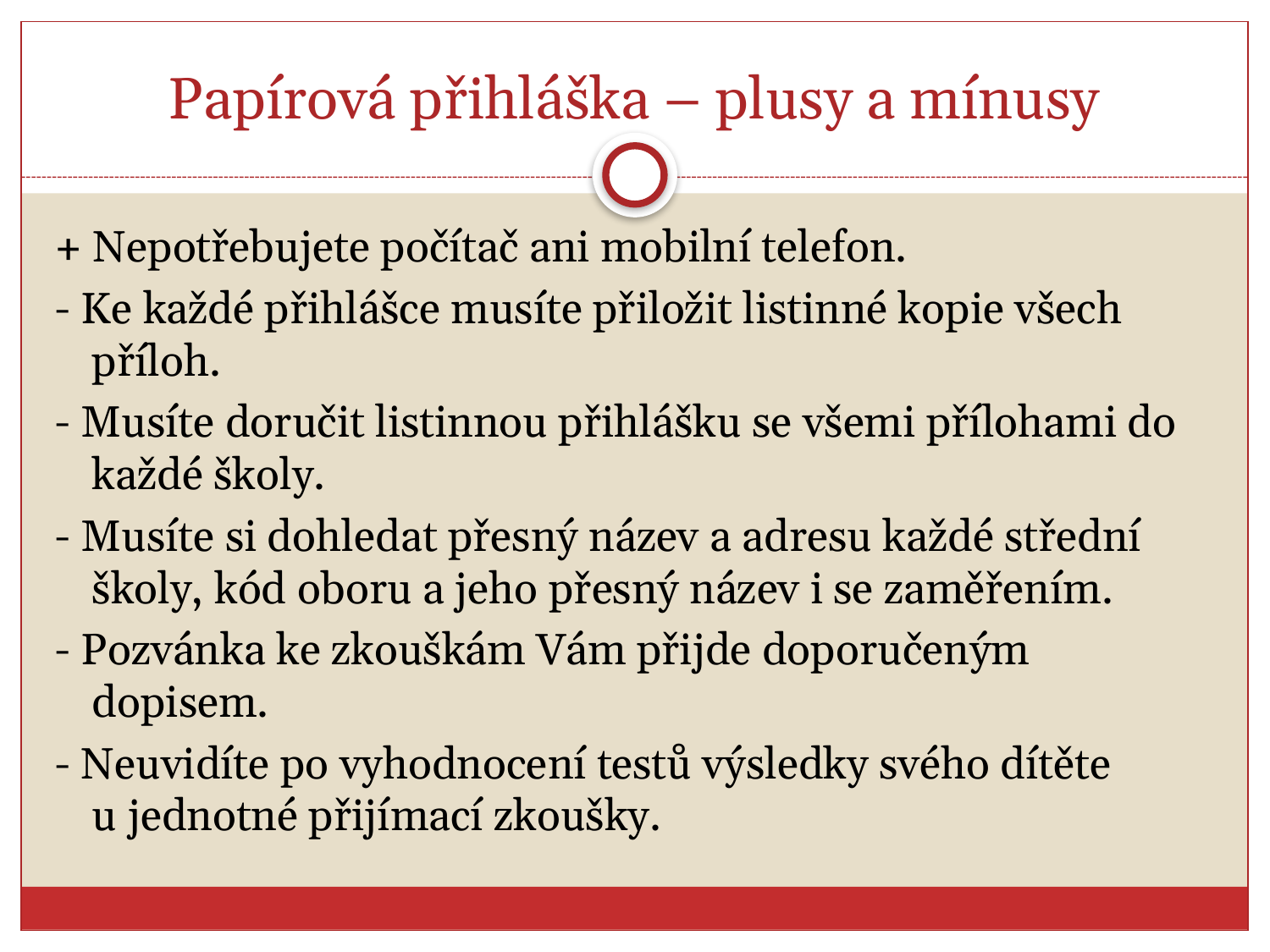

# Papírová přihláška – plusy a mínusy
+ Nepotřebujete počítač ani mobilní telefon.
- Ke každé přihlášce musíte přiložit listinné kopie všech příloh.
- Musíte doručit listinnou přihlášku se všemi přílohami do každé školy.
- Musíte si dohledat přesný název a adresu každé střední školy, kód oboru a jeho přesný název i se zaměřením.
- Pozvánka ke zkouškám Vám přijde doporučeným dopisem.
- Neuvidíte po vyhodnocení testů výsledky svého dítěte u jednotné přijímací zkoušky.